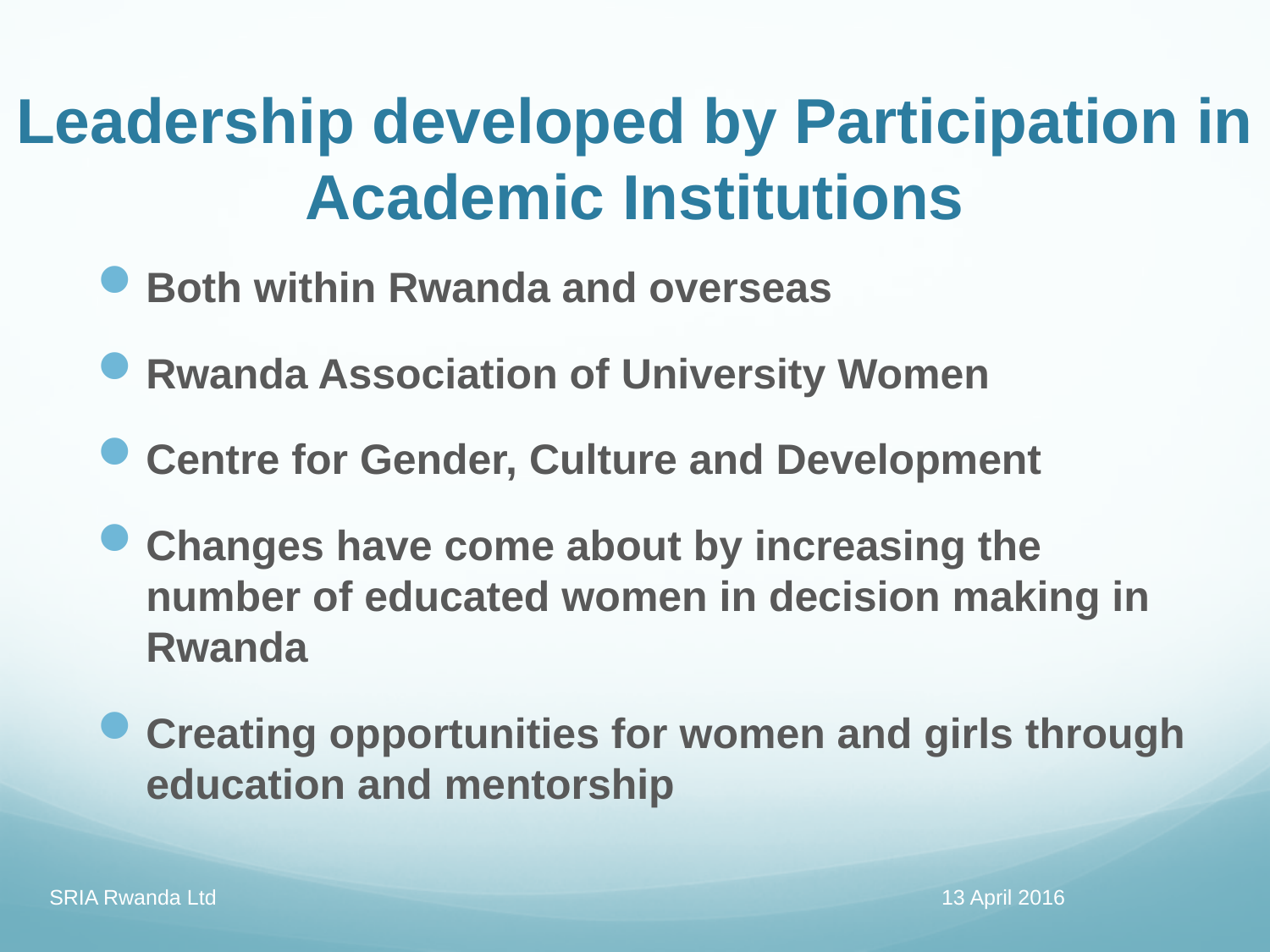

# Leadership developed by Participation in Academic Institutions
Both within Rwanda and overseas
Rwanda Association of University Women
Centre for Gender, Culture and Development
Changes have come about by increasing the number of educated women in decision making in Rwanda
Creating opportunities for women and girls through education and mentorship

SRIA Rwanda Ltd
13 April 2016